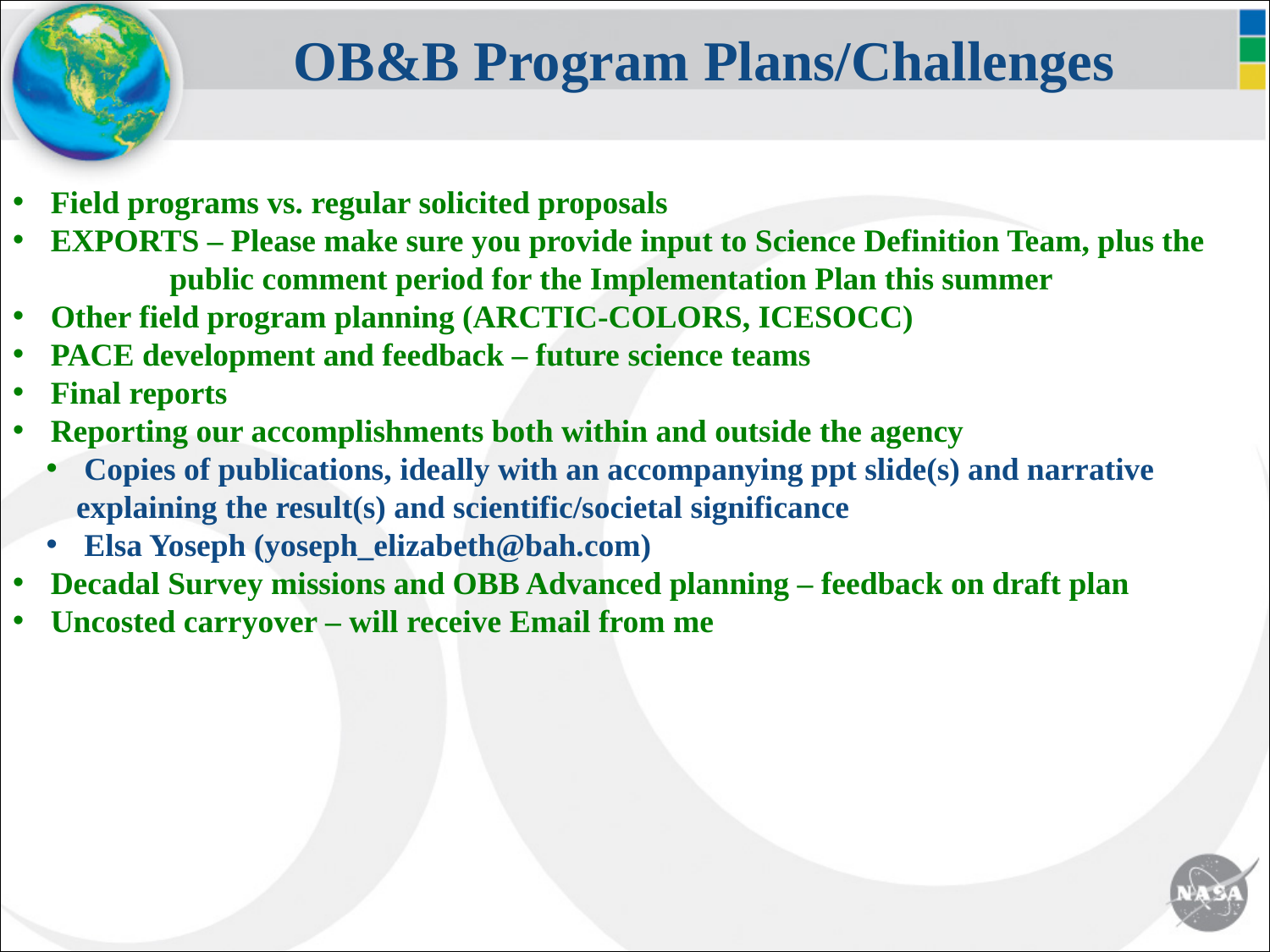

OB&B Program Plans/Challenges

 Field programs vs. regular solicited proposals
 EXPORTS – Please make sure you provide input to Science Definition Team, plus the 	public comment period for the Implementation Plan this summer
 Other field program planning (ARCTIC-COLORS, ICESOCC)
 PACE development and feedback – future science teams
 Final reports
 Reporting our accomplishments both within and outside the agency
 Copies of publications, ideally with an accompanying ppt slide(s) and narrative 	explaining the result(s) and scientific/societal significance
 Elsa Yoseph (yoseph_elizabeth@bah.com)
 Decadal Survey missions and OBB Advanced planning – feedback on draft plan
 Uncosted carryover – will receive Email from me